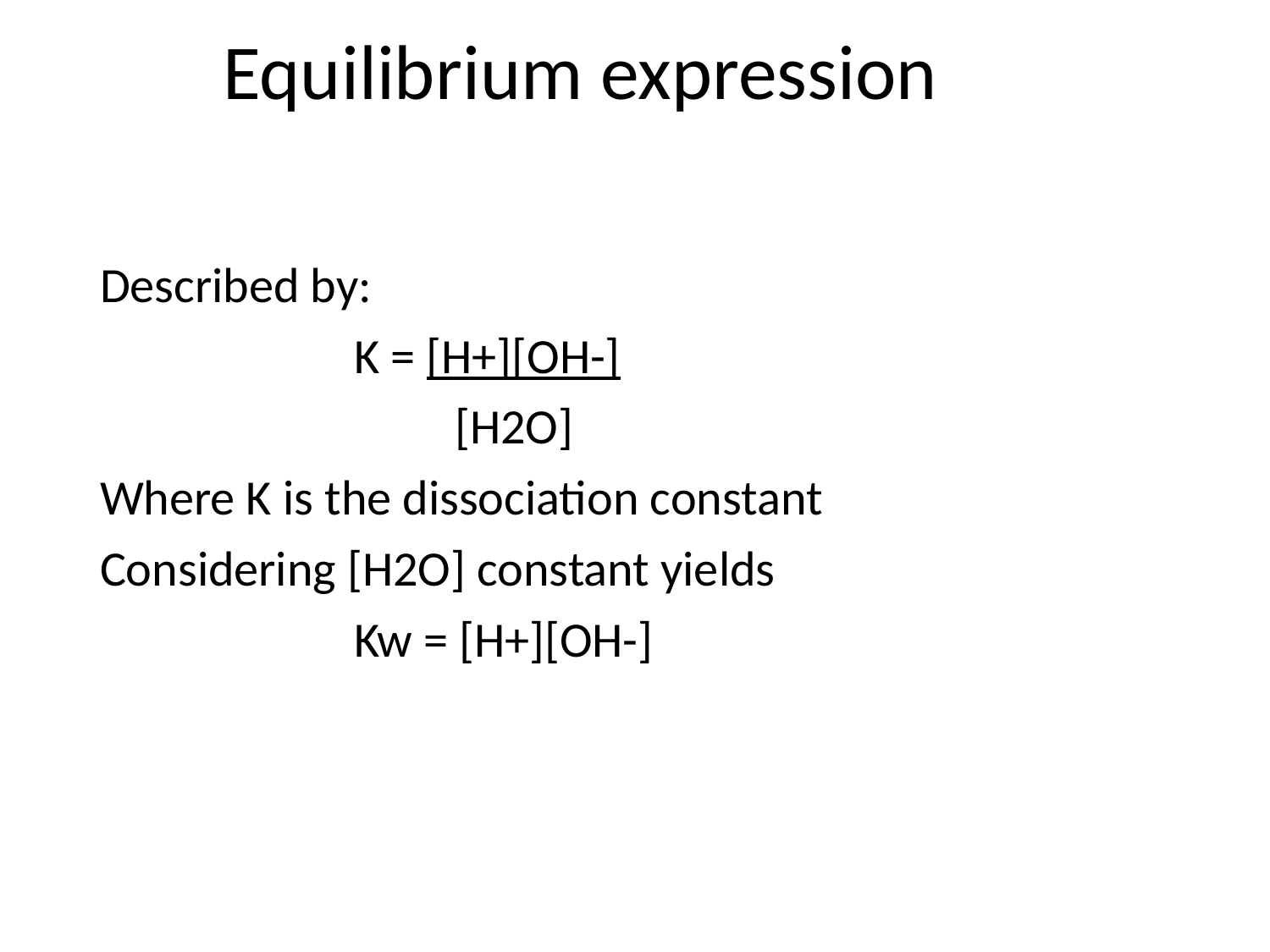

# Equilibrium expression
Described by:
		K = [H+][OH-]
		         [H2O]
Where K is the dissociation constant
Considering [H2O] constant yields
		Kw = [H+][OH-]